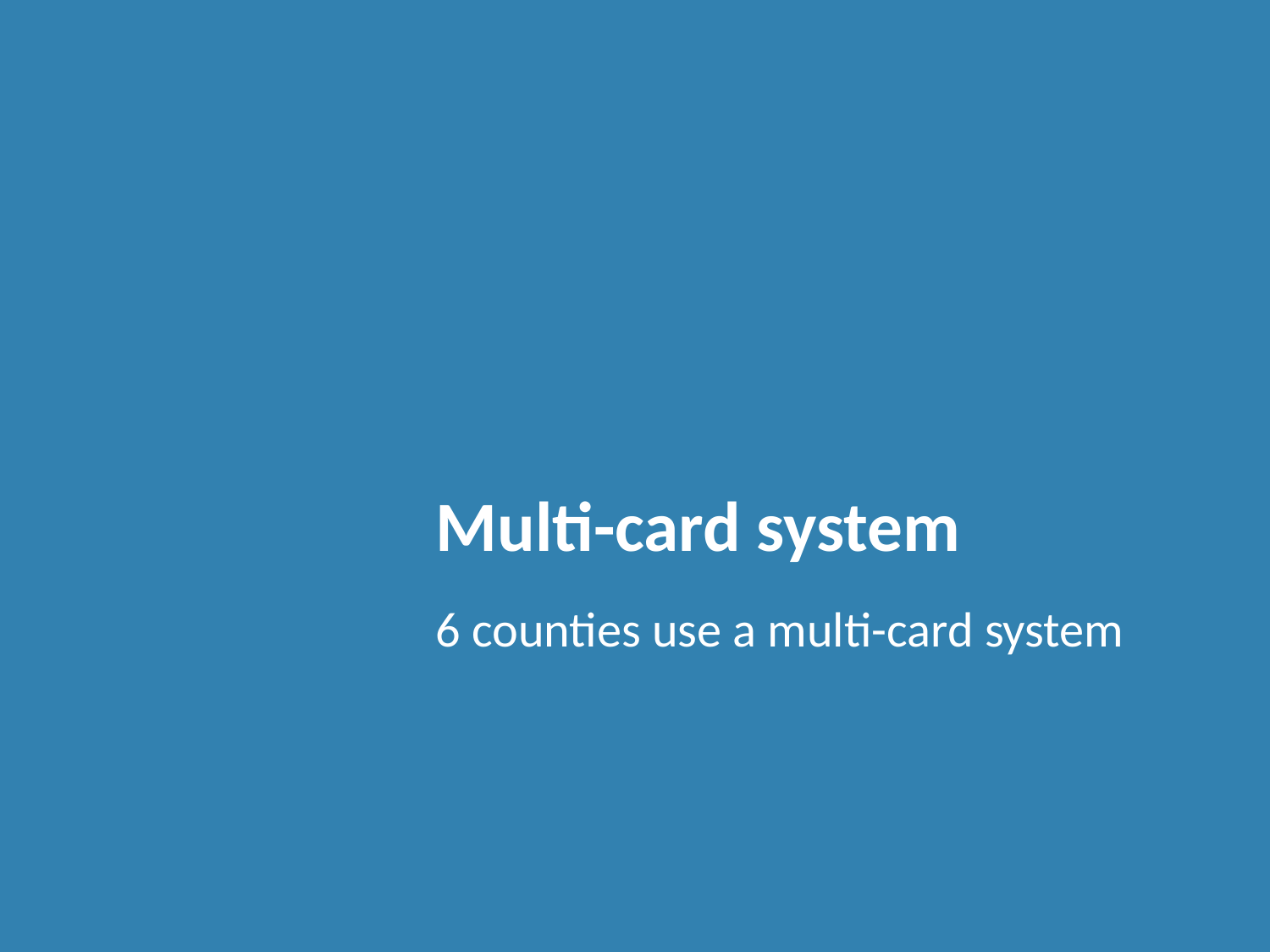

# Multi-card system
6 counties use a multi-card system